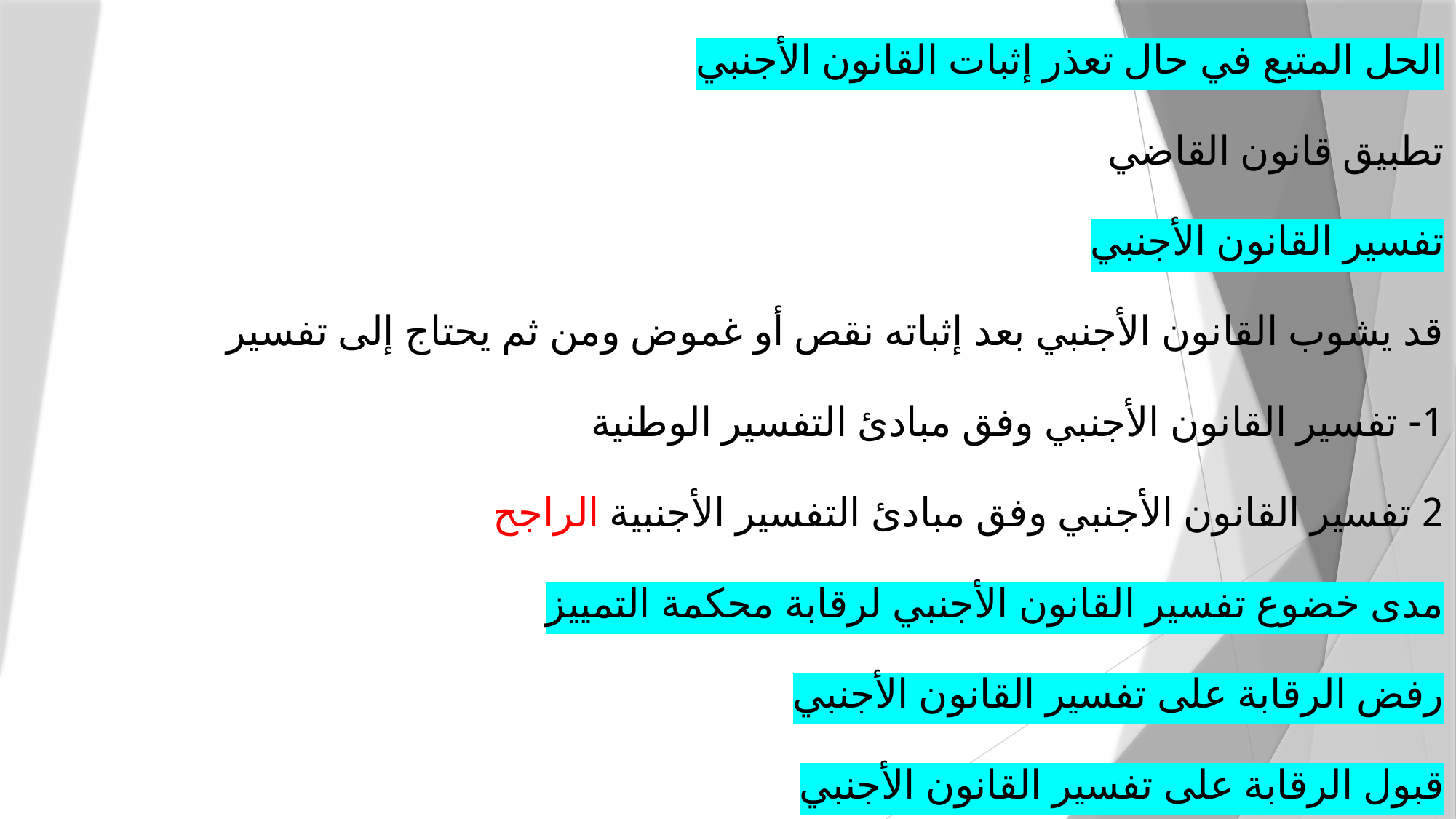

الحل المتبع في حال تعذر إثبات القانون الأجنبي
تطبيق قانون القاضي
تفسير القانون الأجنبي
قد يشوب القانون الأجنبي بعد إثباته نقص أو غموض ومن ثم يحتاج إلى تفسير
1- تفسير القانون الأجنبي وفق مبادئ التفسير الوطنية
2 تفسير القانون الأجنبي وفق مبادئ التفسير الأجنبية الراجح
مدى خضوع تفسير القانون الأجنبي لرقابة محكمة التمييز
رفض الرقابة على تفسير القانون الأجنبي
قبول الرقابة على تفسير القانون الأجنبي